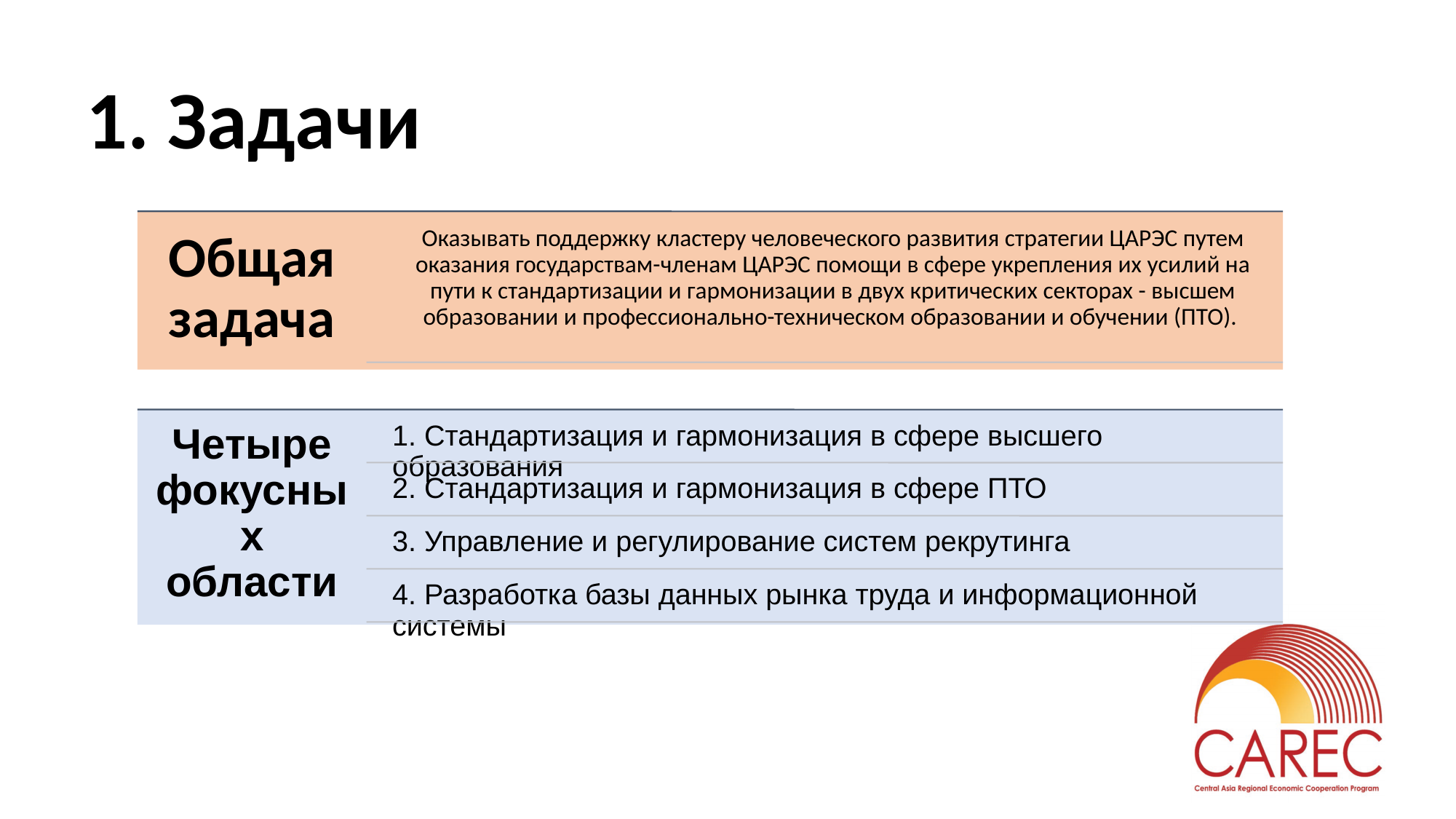

# 1. Задачи
Общая задача
Оказывать поддержку кластеру человеческого развития стратегии ЦАРЭС путем оказания государствам-членам ЦАРЭС помощи в сфере укрепления их усилий на пути к стандартизации и гармонизации в двух критических секторах - высшем образовании и профессионально-техническом образовании и обучении (ПТО).
Четыре фокусных области
1. Стандартизация и гармонизация в сфере высшего образования
2. Стандартизация и гармонизация в сфере ПТО
3. Управление и регулирование систем рекрутинга
4. Разработка базы данных рынка труда и информационной системы